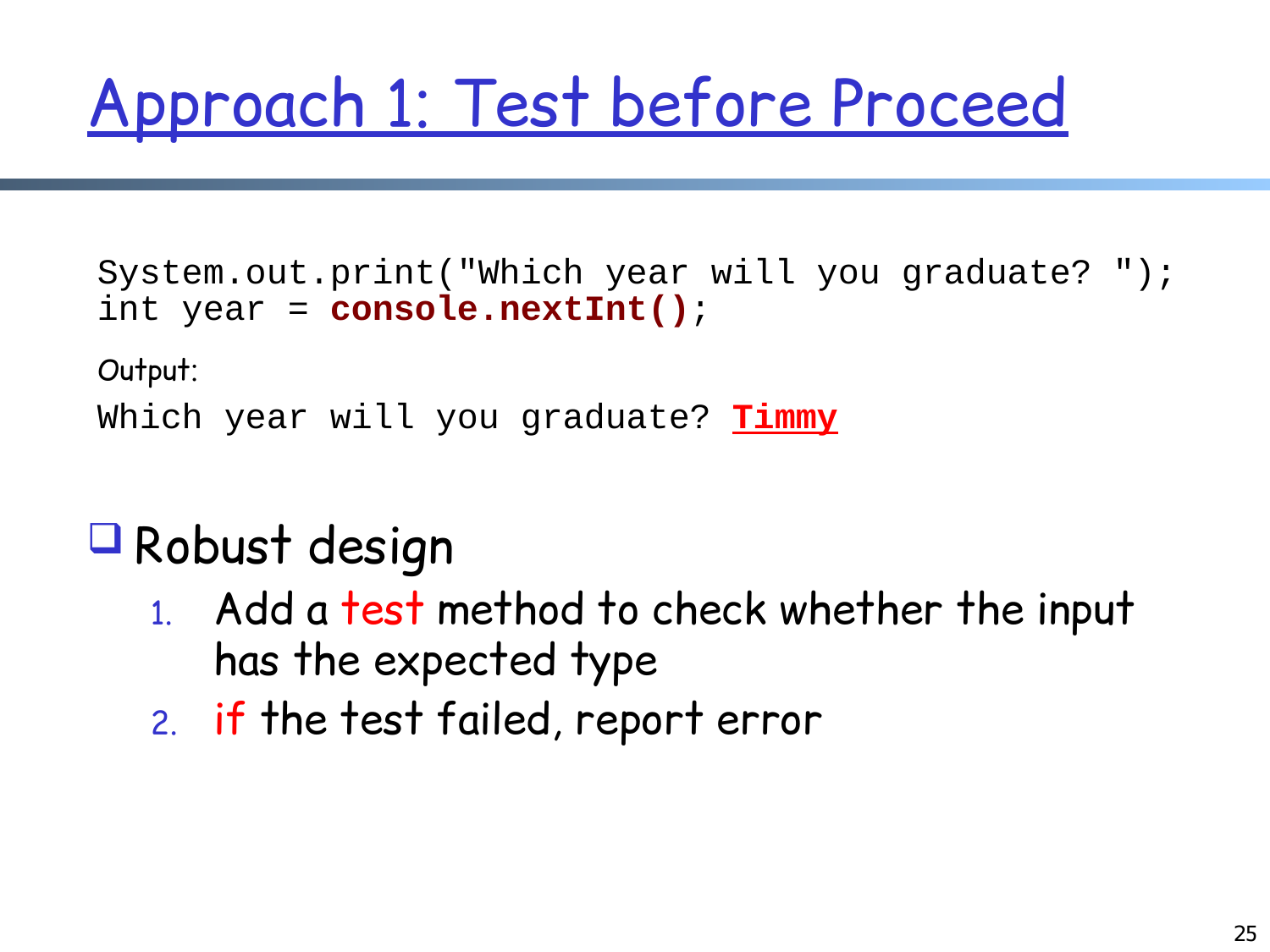

# Approach 1: Test before Proceed
System.out.print("Which year will you graduate? ");
int year = console.nextInt();

Output:

Which year will you graduate? Timmy
Robust design
Add a test method to check whether the input has the expected type
if the test failed, report error
25